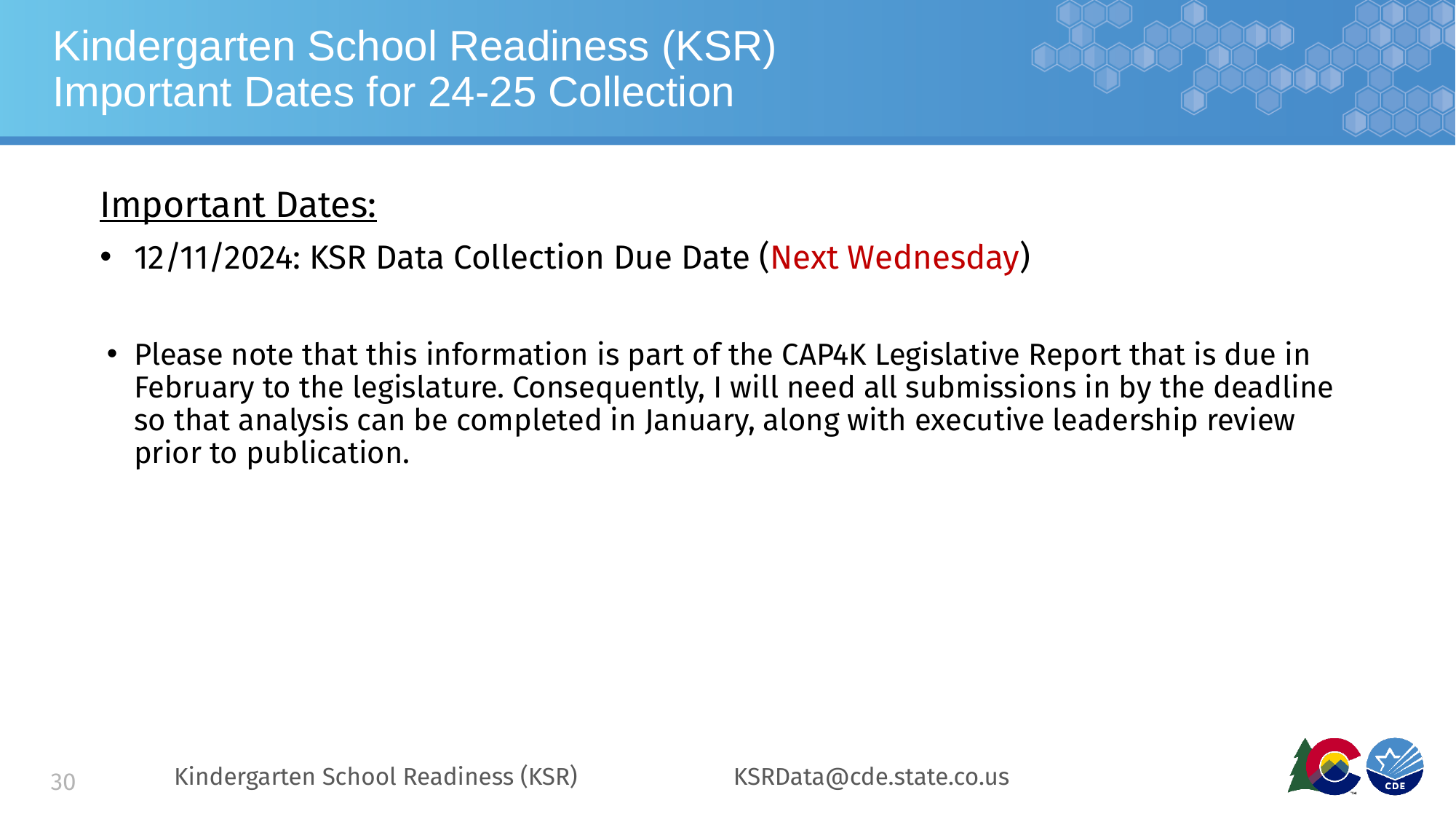

# Kindergarten School Readiness (KSR) Important Dates for 24-25 Collection
Important Dates:
12/11/2024: KSR Data Collection Due Date (Next Wednesday)

Please note that this information is part of the CAP4K Legislative Report that is due in February to the legislature. Consequently, I will need all submissions in by the deadline so that analysis can be completed in January, along with executive leadership review prior to publication.

Kindergarten School Readiness (KSR)
KSRData@cde.state.co.us
30